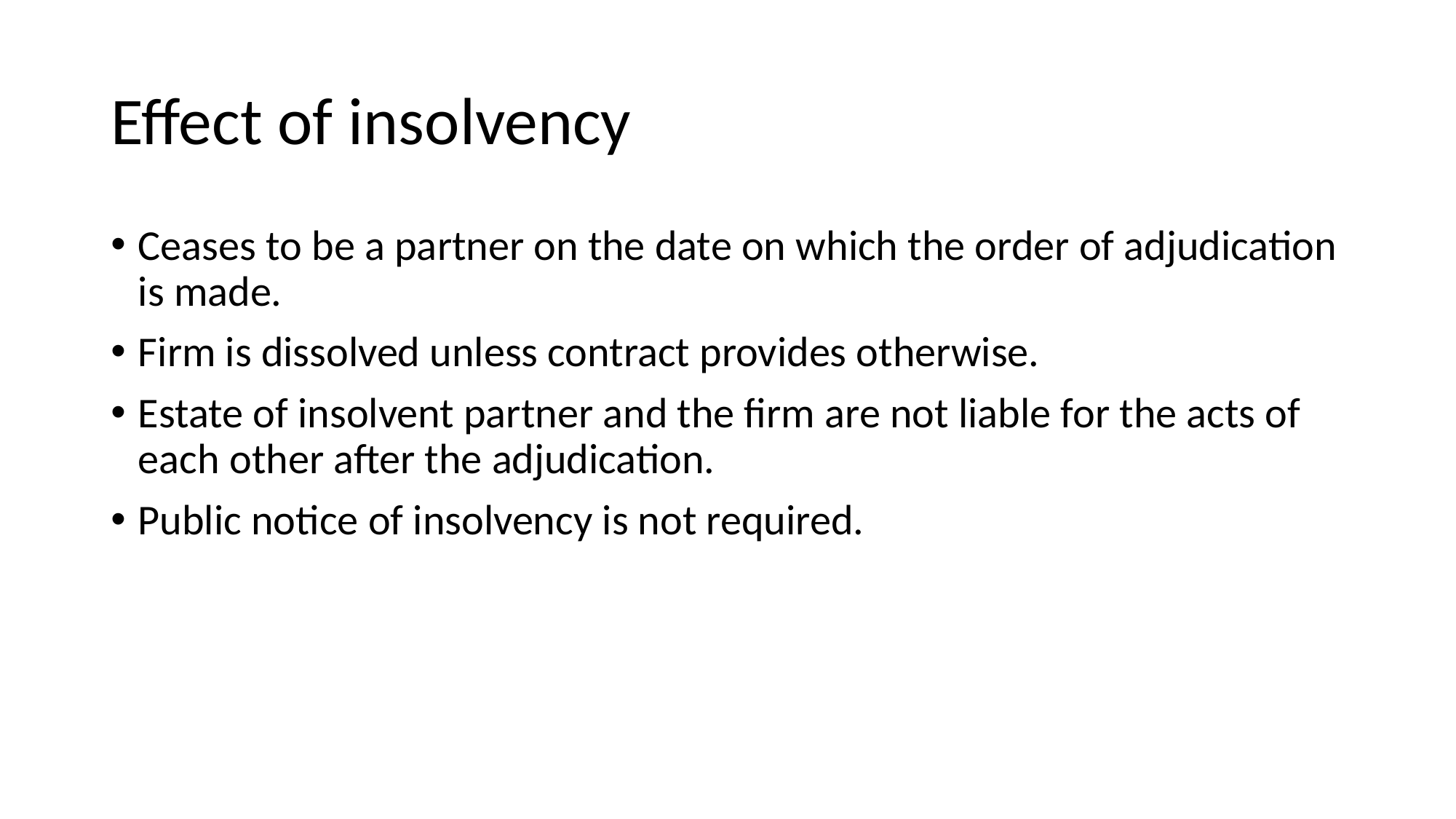

# Effect of insolvency
Ceases to be a partner on the date on which the order of adjudication is made.
Firm is dissolved unless contract provides otherwise.
Estate of insolvent partner and the firm are not liable for the acts of each other after the adjudication.
Public notice of insolvency is not required.